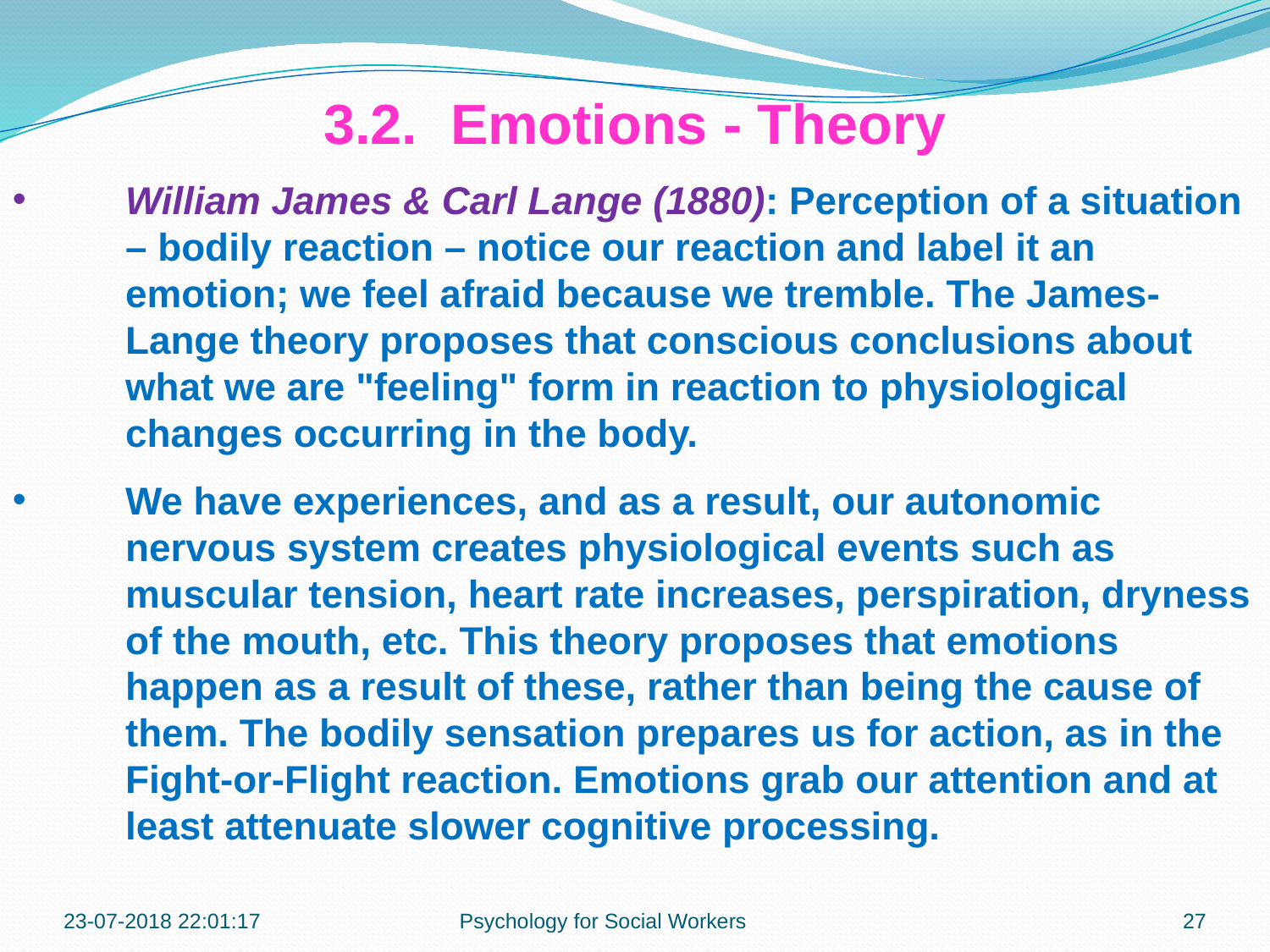

3.2.	Emotions - Theory
William James & Carl Lange (1880): Perception of a situation – bodily reaction – notice our reaction and label it an emotion; we feel afraid because we tremble. The James-Lange theory proposes that conscious conclusions about what we are "feeling" form in reaction to physiological changes occurring in the body.
We have experiences, and as a result, our autonomic nervous system creates physiological events such as muscular tension, heart rate increases, perspiration, dryness of the mouth, etc. This theory proposes that emotions happen as a result of these, rather than being the cause of them. The bodily sensation prepares us for action, as in the Fight-or-Flight reaction. Emotions grab our attention and at least attenuate slower cognitive processing.
23-07-2018 22:01:17
Psychology for Social Workers
27